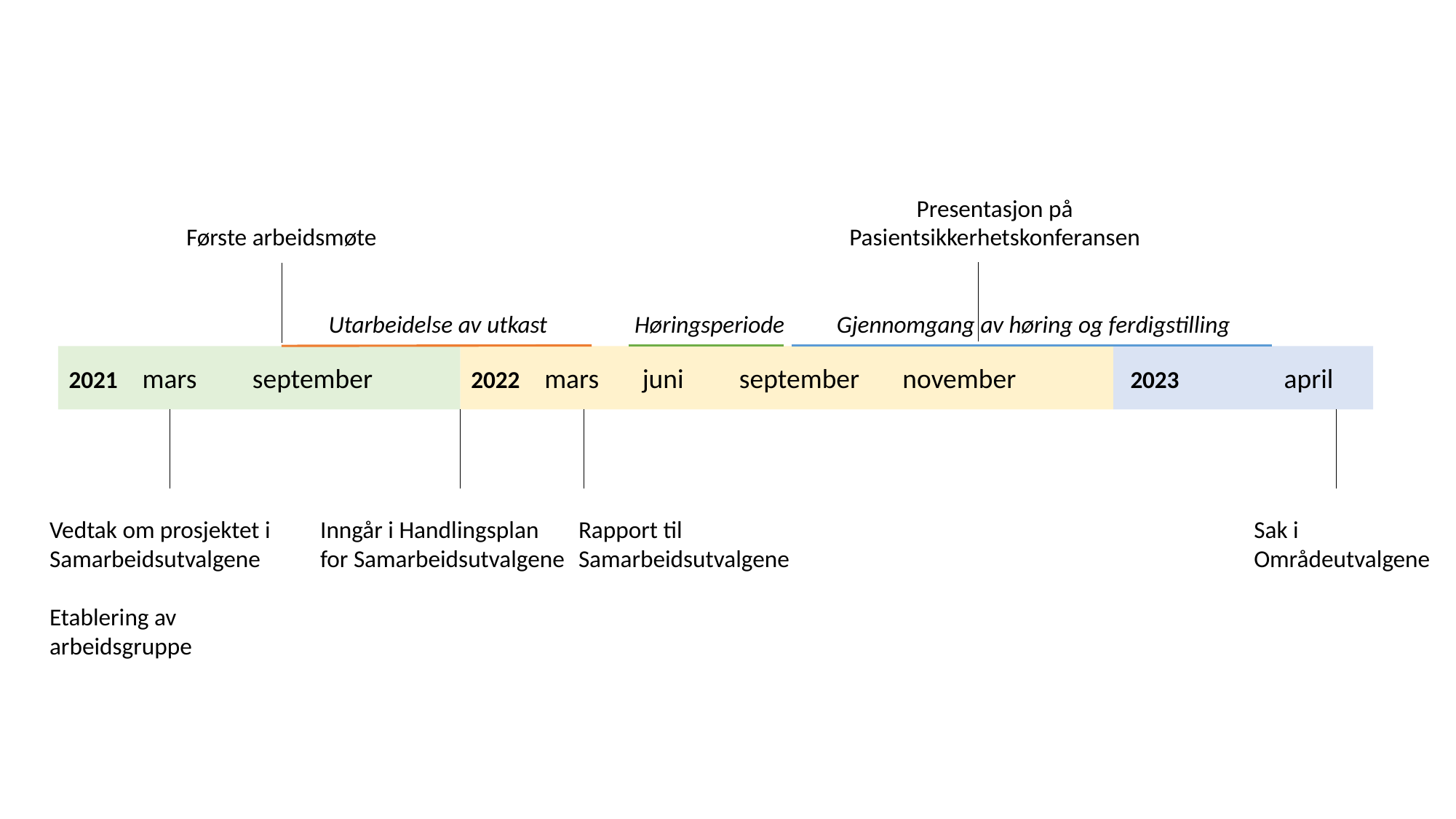

Presentasjon på Pasientsikkerhetskonferansen
Første arbeidsmøte
Utarbeidelse av utkast
Gjennomgang av høring og ferdigstilling
Høringsperiode
 2023                 april
2022    mars       juni         september       november
2021    mars         september
Inngår i Handlingsplan
for Samarbeidsutvalgene

Rapport til
Samarbeidsutvalgene
Vedtak om prosjektet i Samarbeidsutvalgene
Etablering av arbeidsgruppe
Sak i Områdeutvalgene